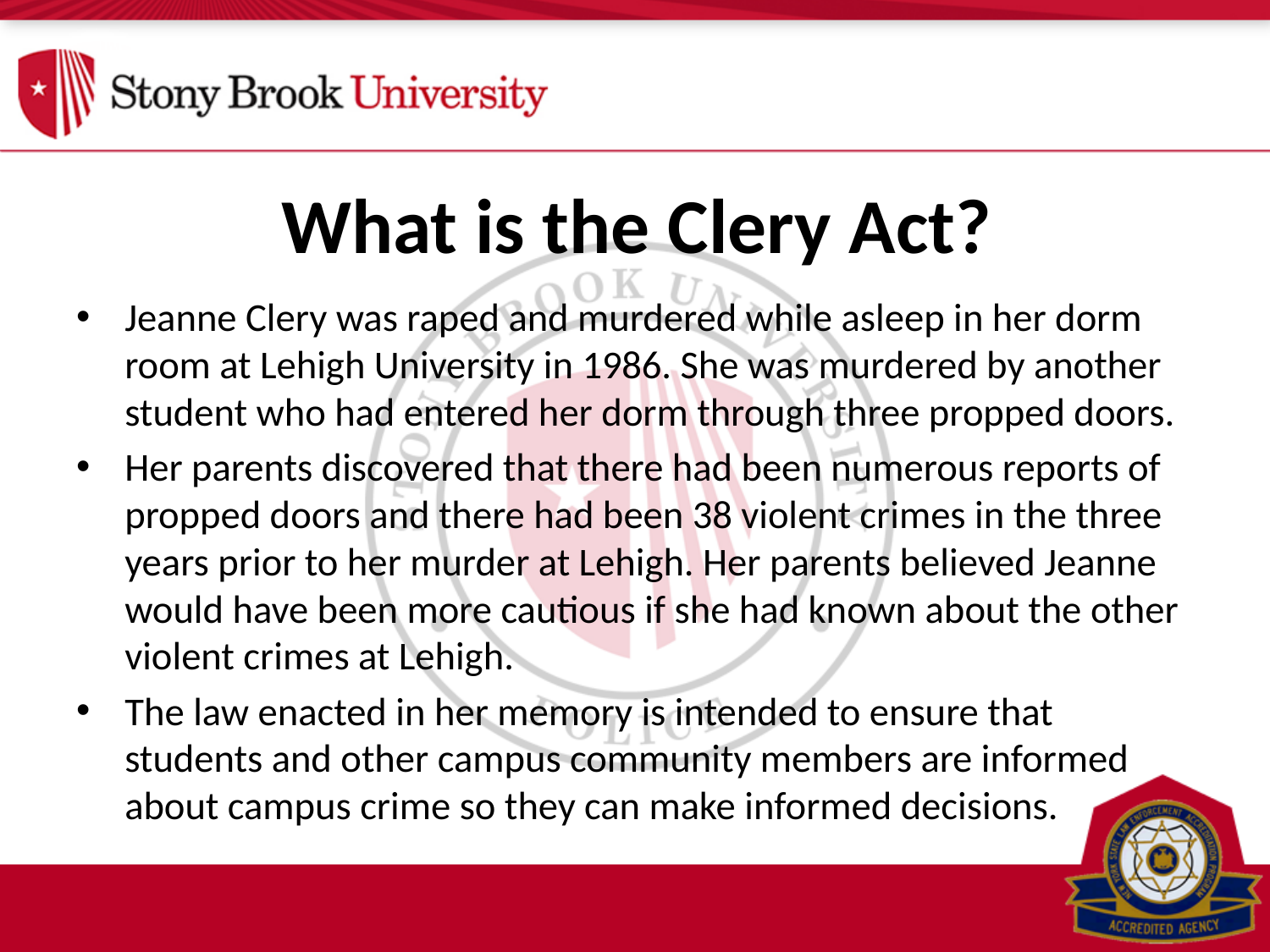

What is the Clery Act?
Jeanne Clery was raped and murdered while asleep in her dorm room at Lehigh University in 1986. She was murdered by another student who had entered her dorm through three propped doors.
Her parents discovered that there had been numerous reports of propped doors and there had been 38 violent crimes in the three years prior to her murder at Lehigh. Her parents believed Jeanne would have been more cautious if she had known about the other violent crimes at Lehigh.
The law enacted in her memory is intended to ensure that students and other campus community members are informed about campus crime so they can make informed decisions.